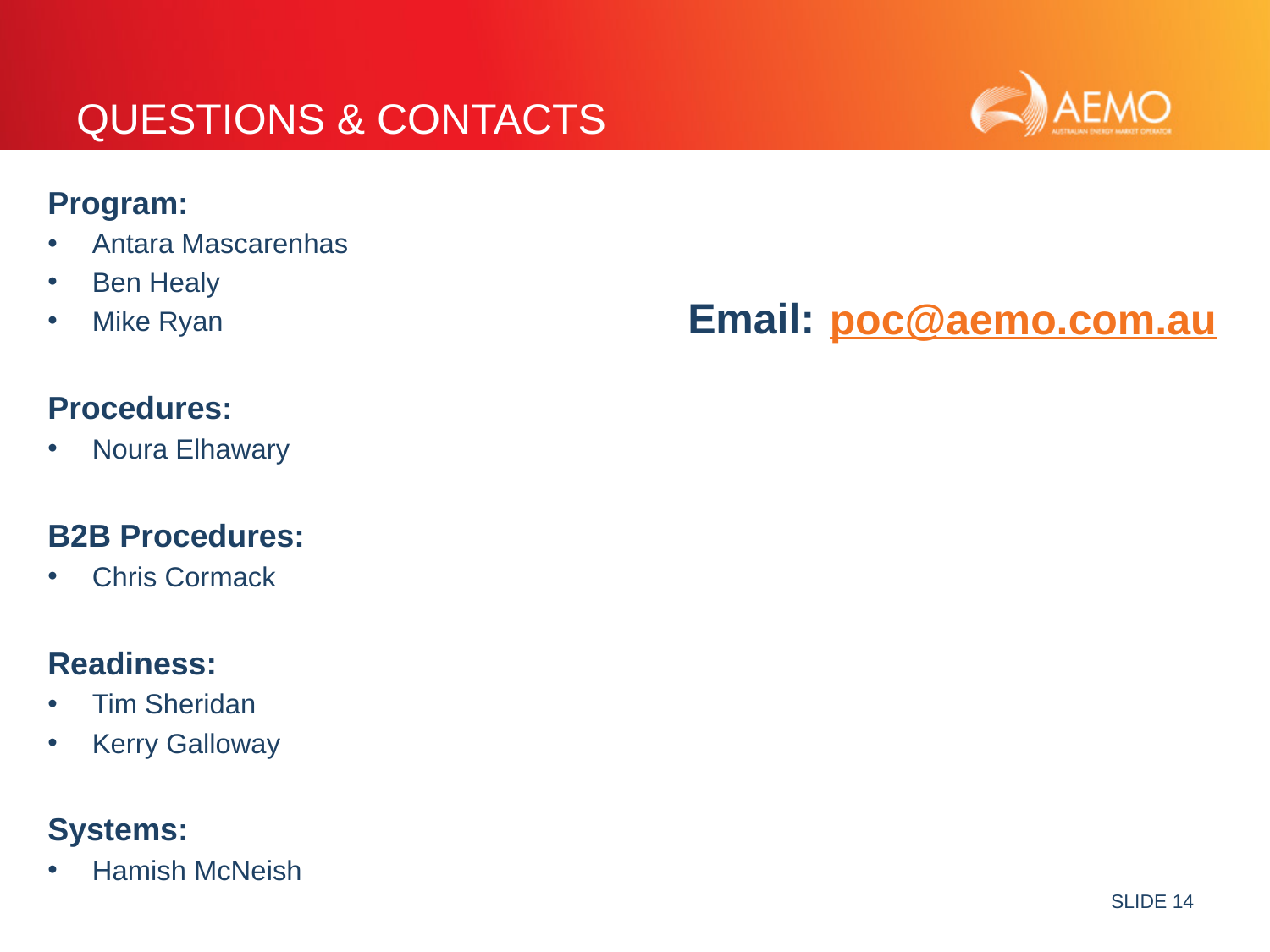

# Questions & Contacts
Program:
Antara Mascarenhas
Ben Healy
Mike Ryan

Procedures:
Noura Elhawary

B2B Procedures:
Chris Cormack

Readiness:
Tim Sheridan
Kerry Galloway

Systems:
Hamish McNeish

Email:
poc@aemo.com.au